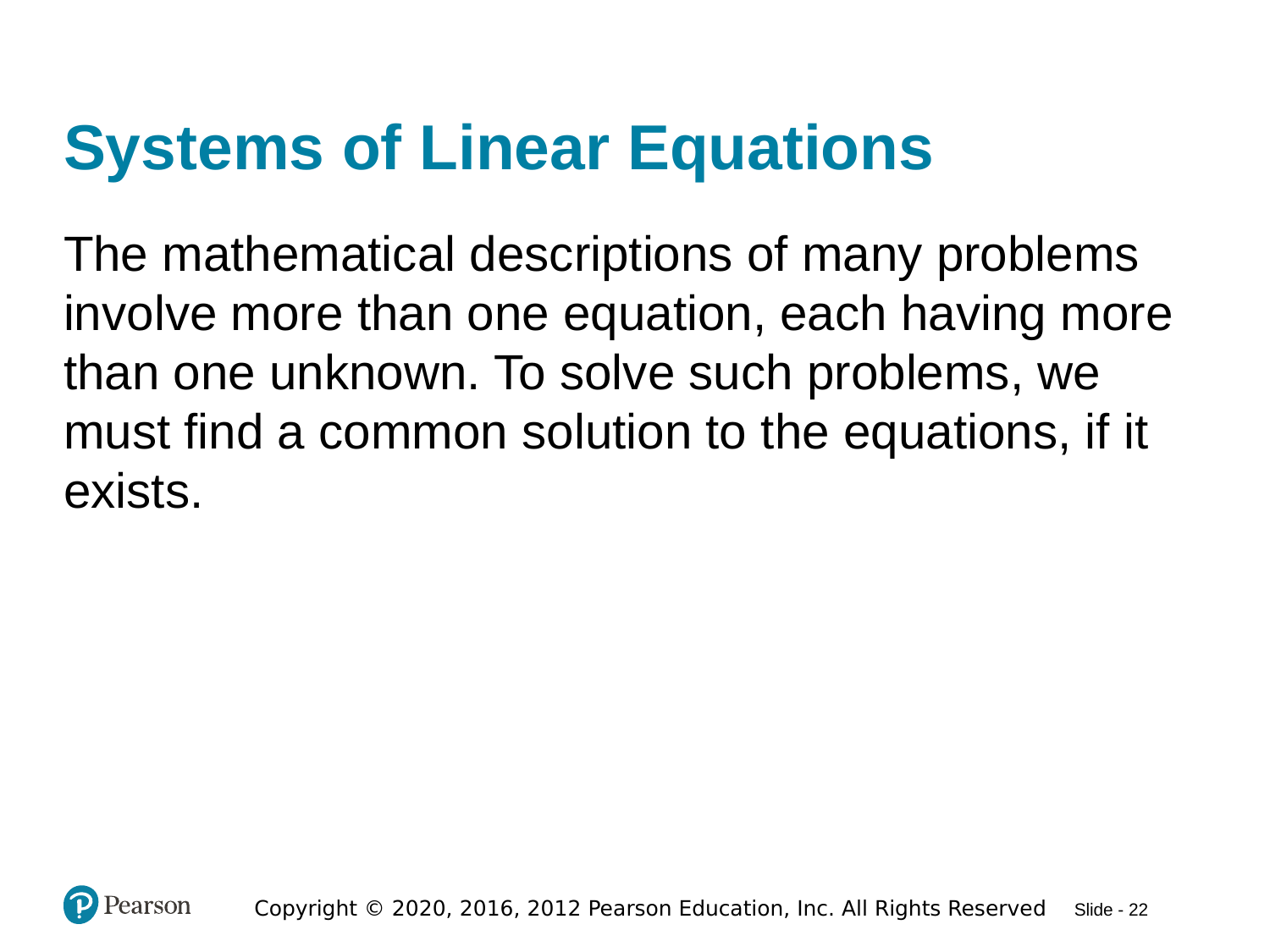

# Systems of Linear Equations
The mathematical descriptions of many problems involve more than one equation, each having more than one unknown. To solve such problems, we must find a common solution to the equations, if it exists.